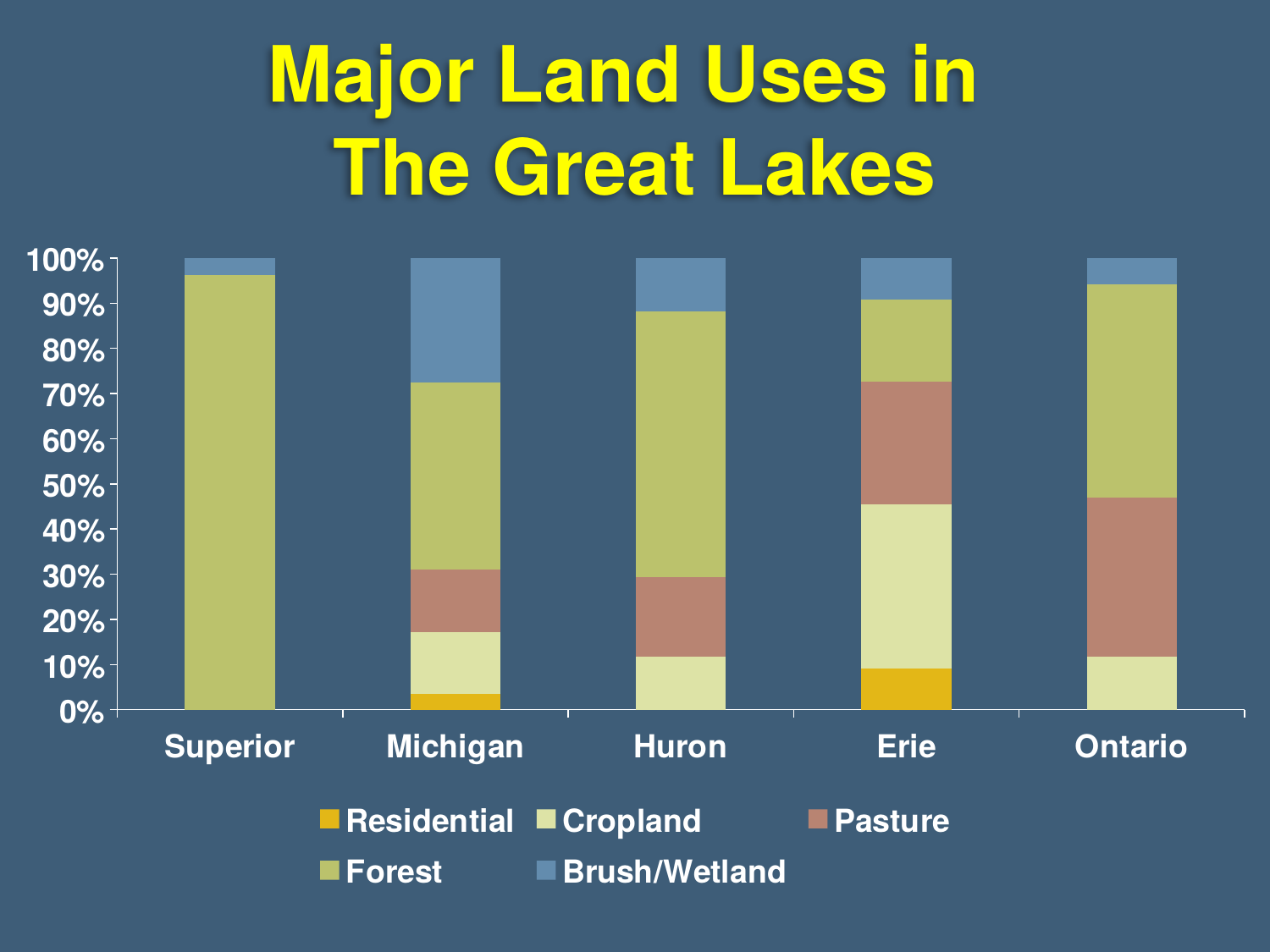

# Major Land Uses in The Great Lakes

### Chart

| Category | Residential | Cropland | Pasture | Forest | Brush/Wetland |
|---|---|---|---|---|---|
| Superior | 0.0 | 0.0 | 0.0 | 13.0 | 0.5 |
| Michigan | 0.5 | 2.0 | 2.0 | 6.0 | 4.0 |
| Huron | 0.0 | 2.0 | 3.0 | 10.0 | 2.0 |
| Erie | 1.0 | 4.0 | 3.0 | 2.0 | 1.0 |
| Ontario | 0.0 | 1.0 | 3.0 | 4.0 | 0.5 |